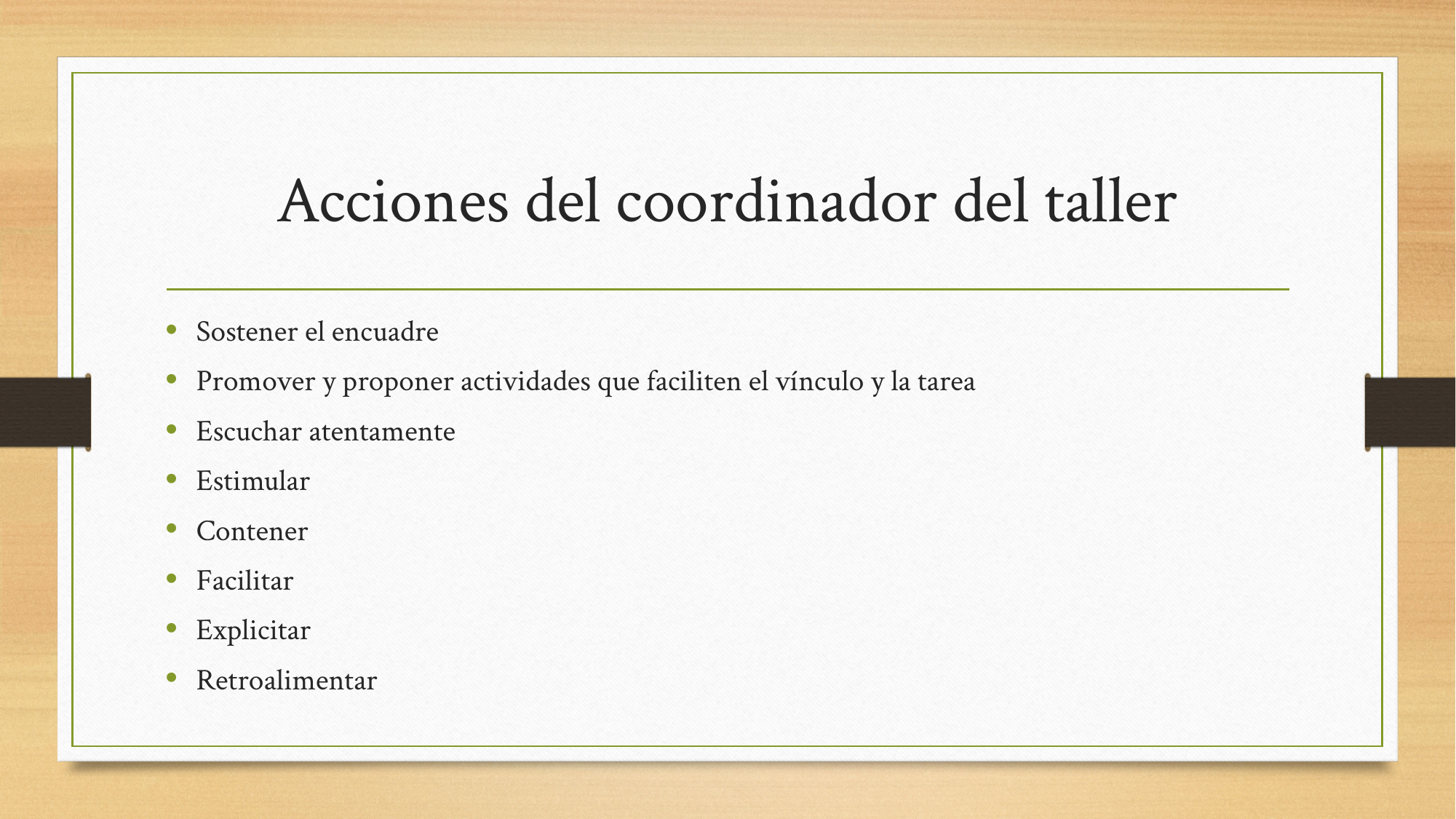

# Acciones del coordinador del taller
Sostener el encuadre
Promover y proponer actividades que faciliten el vínculo y la tarea
Escuchar atentamente
Estimular
Contener
Facilitar
Explicitar
Retroalimentar